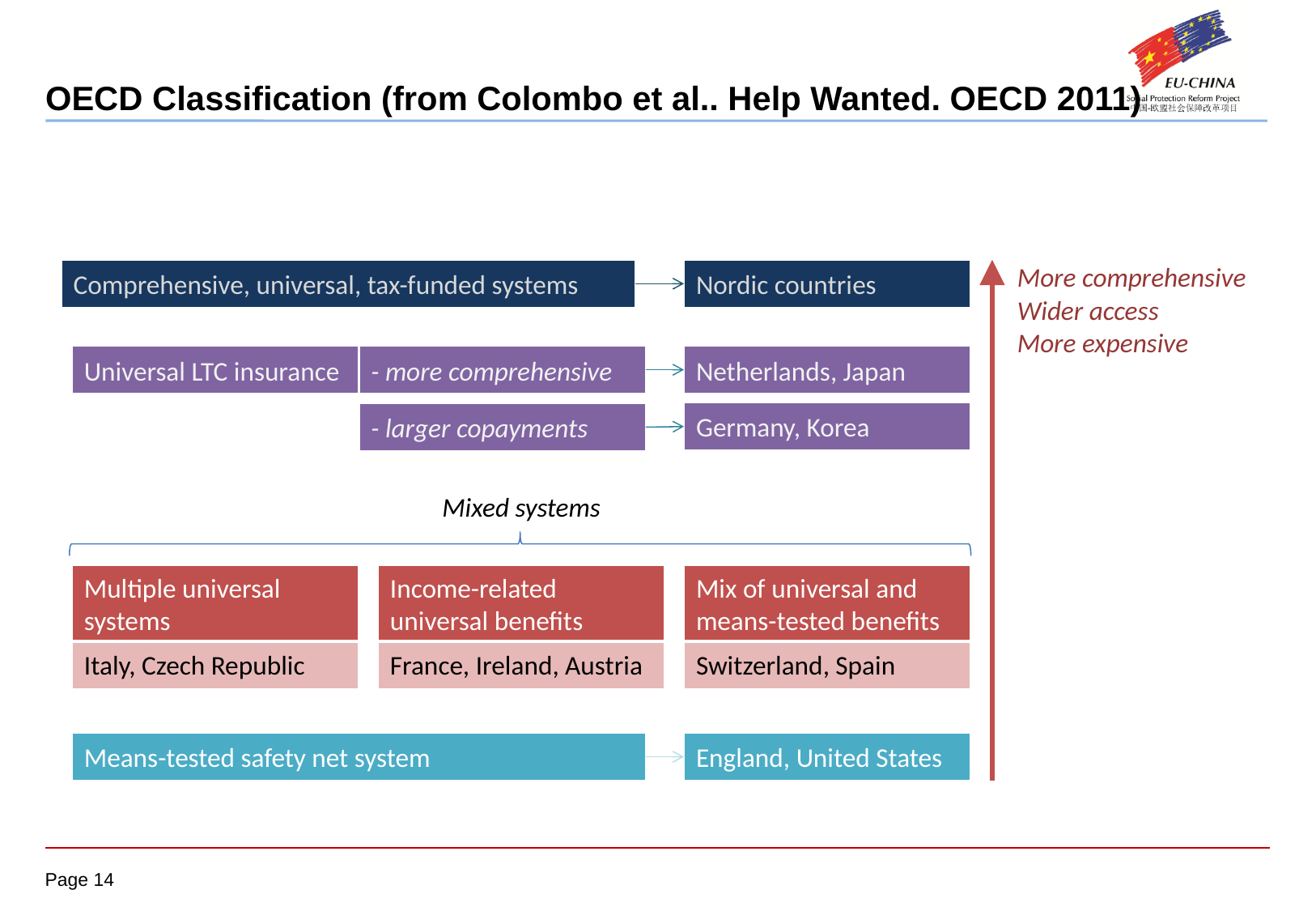

# OECD Classification (from Colombo et al.. Help Wanted. OECD 2011)

More comprehensive
Wider access
More expensive
Comprehensive, universal, tax-funded systems
Nordic countries
Universal LTC insurance
- more comprehensive
Netherlands, Japan
Germany, Korea
- larger copayments
Mixed systems
Multiple universal systems
Income-related universal benefits
Mix of universal and means-tested benefits
Italy, Czech Republic
France, Ireland, Austria
Switzerland, Spain
Means-tested safety net system
England, United States